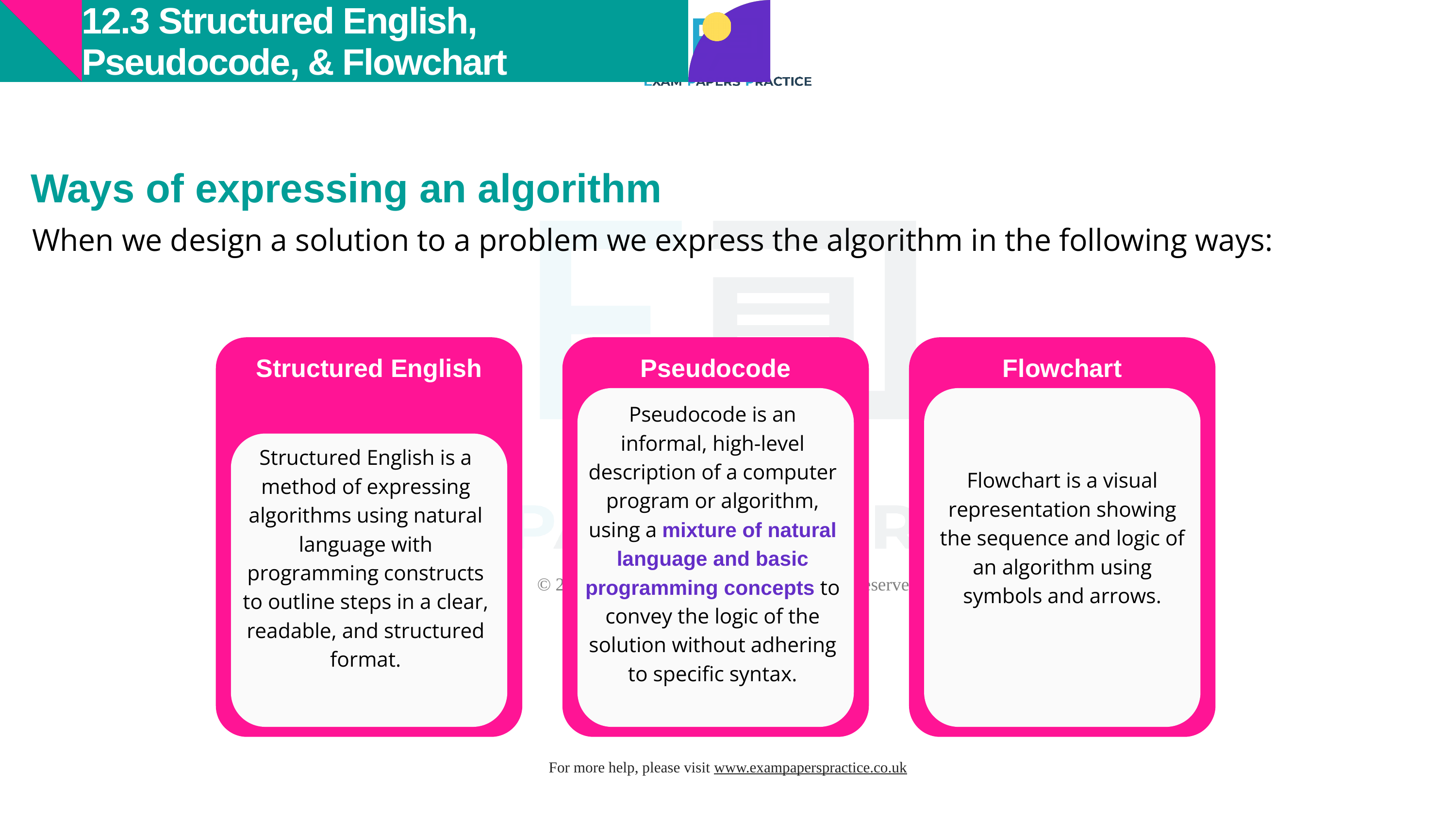

12.3 Structured English, Pseudocode, & Flowchart

Ways of expressing an algorithm
When we design a solution to a problem we express the algorithm in the following ways:
Structured English
Pseudocode
Flowchart

Pseudocode is an informal, high-level description of a computer program or algorithm, using a mixture of natural language and basic programming concepts to convey the logic of the solution without adhering to specific syntax.

Structured English is a method of expressing algorithms using natural language with programming constructs to outline steps in a clear, readable, and structured format.
Flowchart is a visual representation showing the sequence and logic of an algorithm using symbols and arrows.